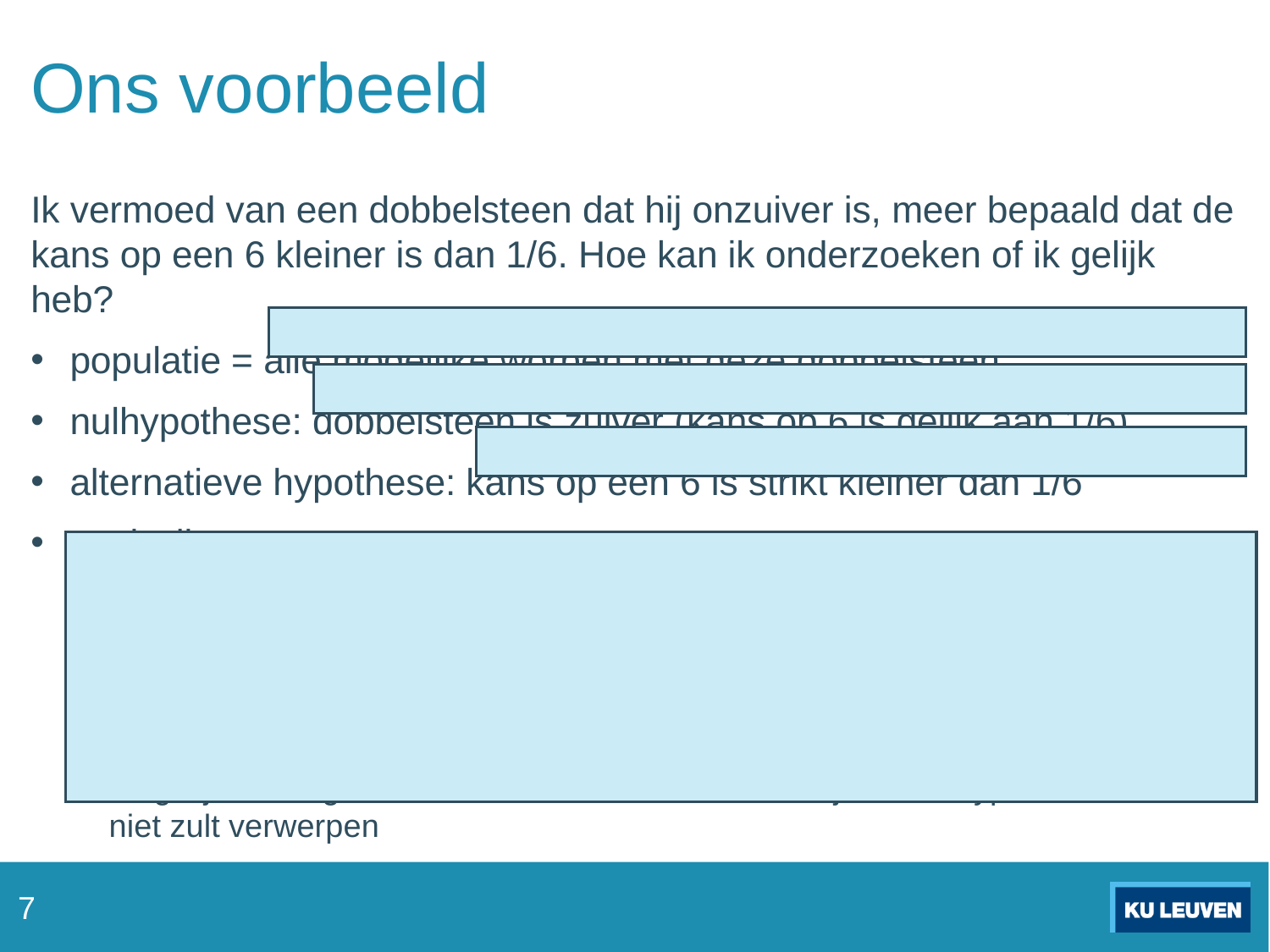

# Ons voorbeeld
Ik vermoed van een dobbelsteen dat hij onzuiver is, meer bepaald dat de kans op een 6 kleiner is dan 1/6. Hoe kan ik onderzoeken of ik gelijk heb?
populatie = alle mogelijke worpen met deze dobbelsteen
nulhypothese: dobbelsteen is zuiver (kans op 6 is gelijk aan 1/6)
alternatieve hypothese: kans op een 6 is strikt kleiner dan 1/6
werkwijze:
neem een (één!) steekproef
bv. gooi 120 keer, 15 keer 6
steekproefstatistiek: 15/120 = 1/8
bereken p-waarde
vergelijk met significantieniveau om te besluiten of je de nulhypothese al dan niet zult verwerpen

Het is hiervoor dat we een alternatief voorzien voor de theoriegebaseerde aanpak.
7